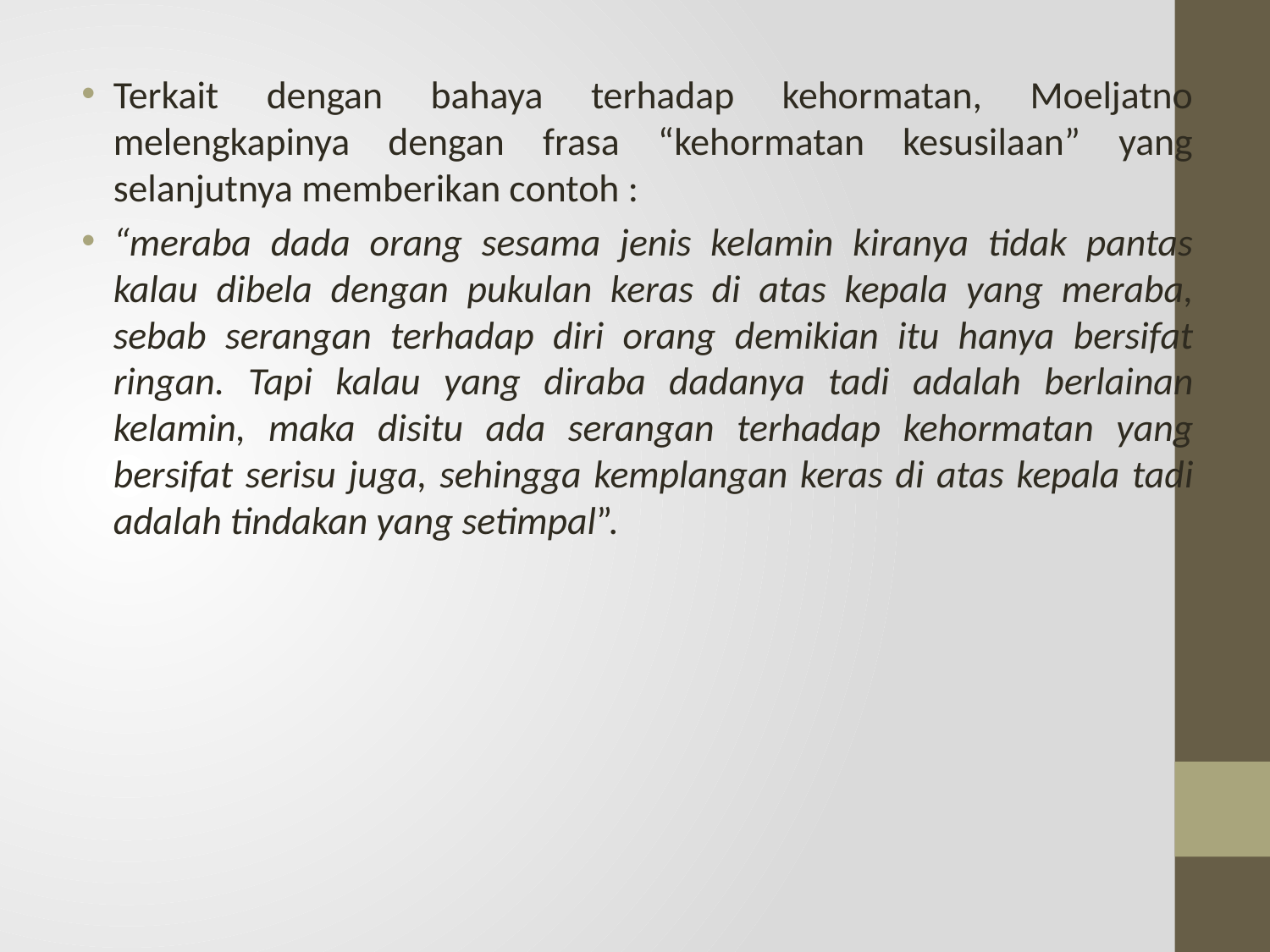

Terkait dengan bahaya terhadap kehormatan, Moeljatno melengkapinya dengan frasa “kehormatan kesusilaan” yang selanjutnya memberikan contoh :
“meraba dada orang sesama jenis kelamin kiranya tidak pantas kalau dibela dengan pukulan keras di atas kepala yang meraba, sebab serangan terhadap diri orang demikian itu hanya bersifat ringan. Tapi kalau yang diraba dadanya tadi adalah berlainan kelamin, maka disitu ada serangan terhadap kehormatan yang bersifat serisu juga, sehingga kemplangan keras di atas kepala tadi adalah tindakan yang setimpal”.